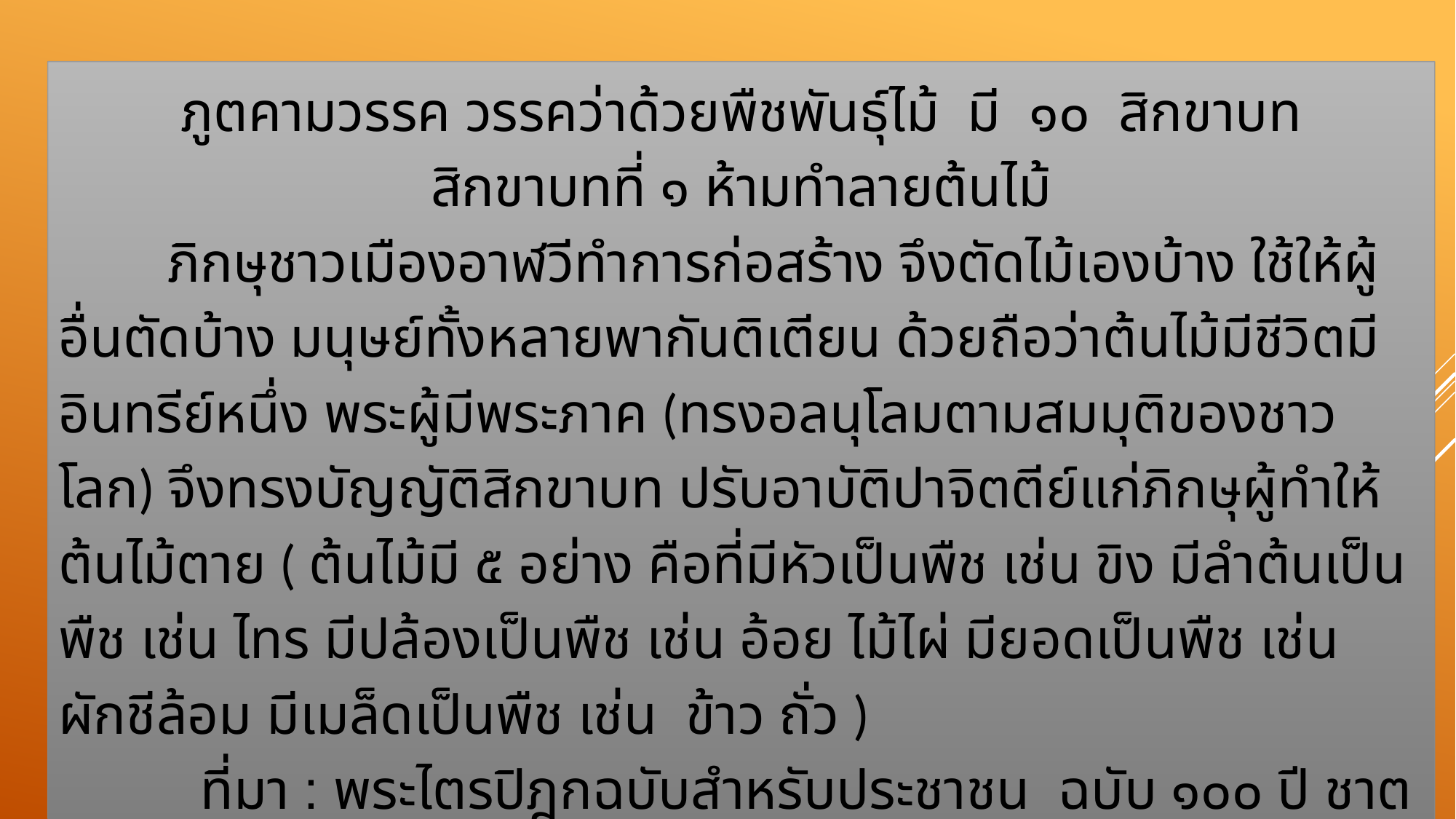

ภูตคามวรรค วรรคว่าด้วยพืชพันธุ์ไม้  มี  ๑๐  สิกขาบท
สิกขาบทที่ ๑ ห้ามทำลายต้นไม้
	ภิกษุชาวเมืองอาฬวีทำการก่อสร้าง จึงตัดไม้เองบ้าง ใช้ให้ผู้อื่นตัดบ้าง มนุษย์ทั้งหลายพากันติเตียน ด้วยถือว่าต้นไม้มีชีวิตมีอินทรีย์หนึ่ง พระผู้มีพระภาค (ทรงอลนุโลมตามสมมุติของชาวโลก) จึงทรงบัญญัติสิกขาบท ปรับอาบัติปาจิตตีย์แก่ภิกษุผู้ทำให้ต้นไม้ตาย ( ต้นไม้มี ๕ อย่าง คือที่มีหัวเป็นพืช เช่น ขิง มีลำต้นเป็นพืช เช่น ไทร มีปล้องเป็นพืช เช่น อ้อย ไม้ไผ่ มียอดเป็นพืช เช่น ผักชีล้อม มีเมล็ดเป็นพืช เช่น  ข้าว ถั่ว )
          ที่มา : พระไตรปิฎกฉบับสำหรับประชาชน  ฉบับ ๑๐๐ ปี ชาตกาล อาจารย์สุชีพ ปุญญานุภาพ  พุทธศักราช ๒๕๖๐  ภาค ๔  หน้าที่  ๒๔๖